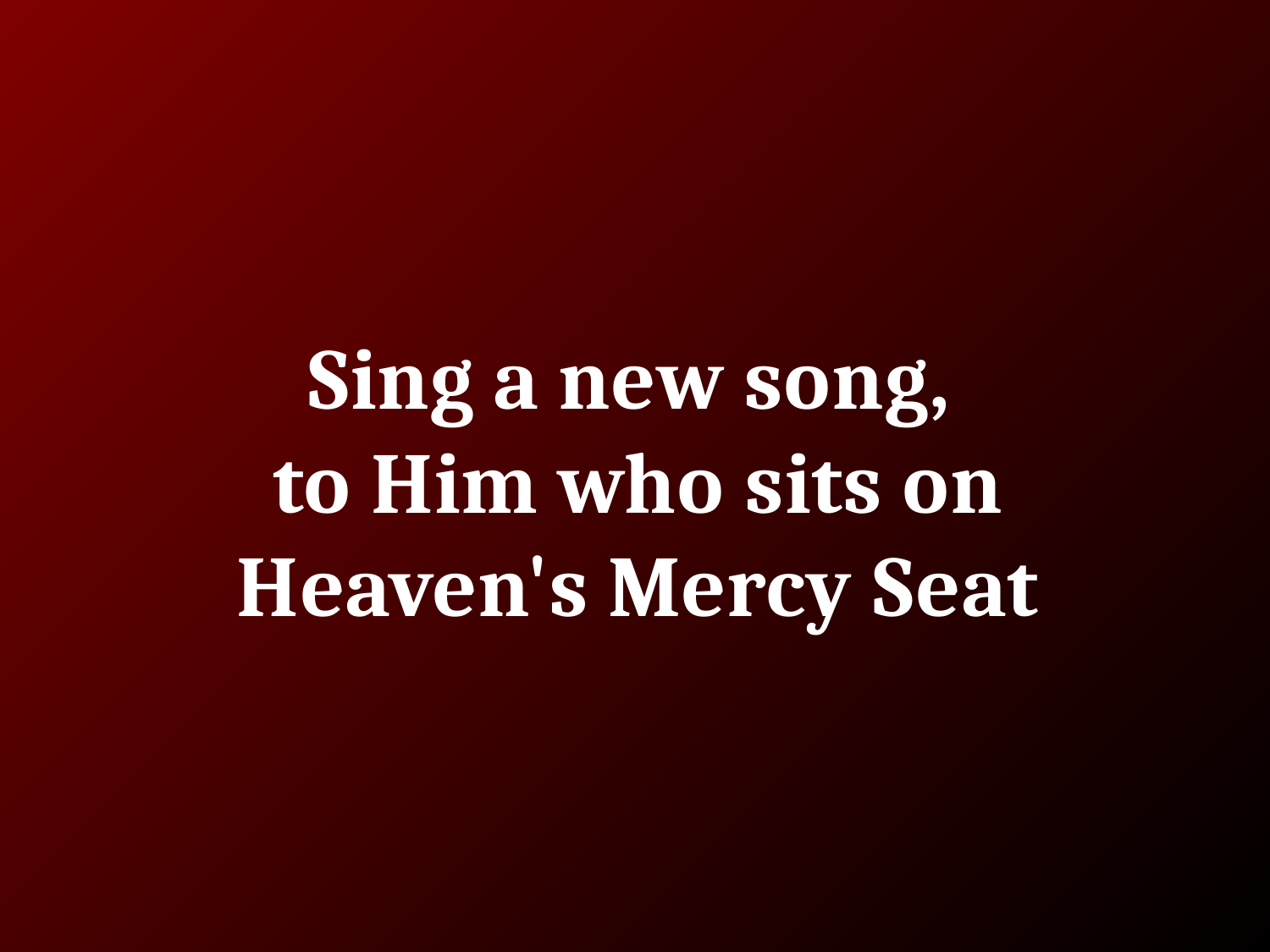

# Sing a new song, to Him who sits on
Heaven's Mercy Seat